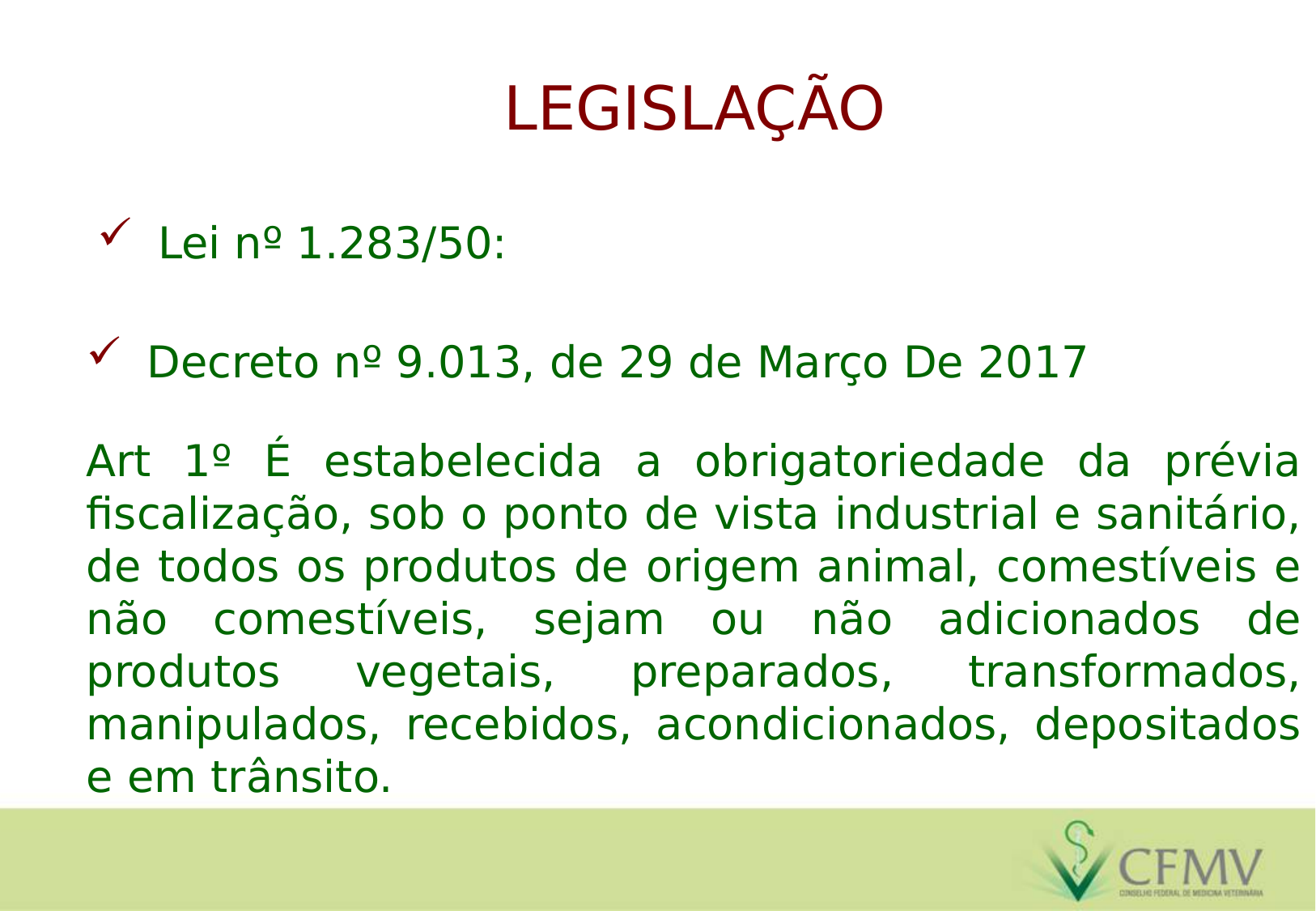

# LEGISLAÇÃO
Lei nº 1.283/50:
Decreto nº 9.013, de 29 de Março De 2017
Art 1º É estabelecida a obrigatoriedade da prévia fiscalização, sob o ponto de vista industrial e sanitário, de todos os produtos de origem animal, comestíveis e não comestíveis, sejam ou não adicionados de produtos vegetais, preparados, transformados, manipulados, recebidos, acondicionados, depositados e em trânsito.